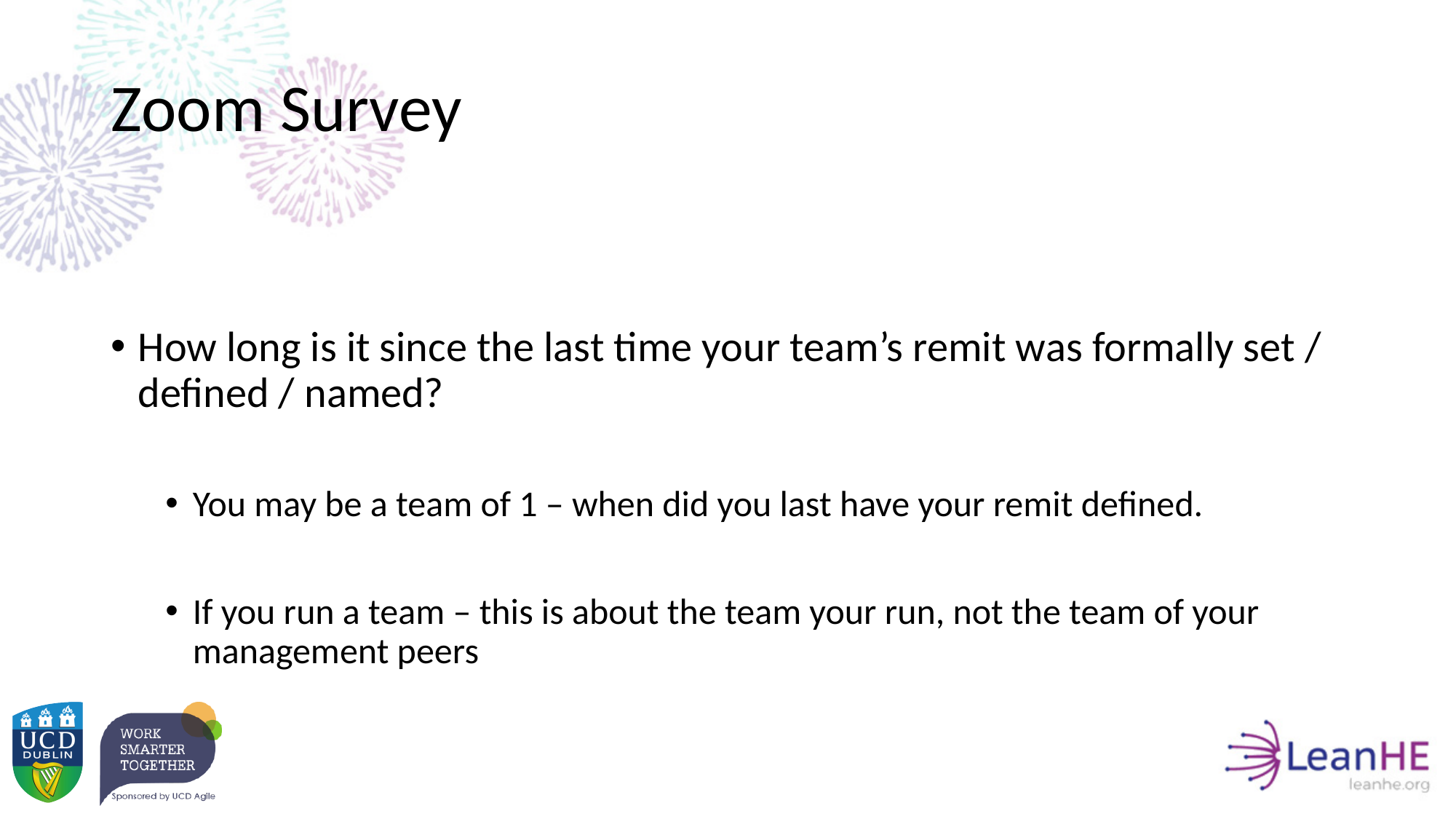

# Zoom Survey

How long is it since the last time your team’s remit was formally set / defined / named?

You may be a team of 1 – when did you last have your remit defined.

If you run a team – this is about the team your run, not the team of your management peers